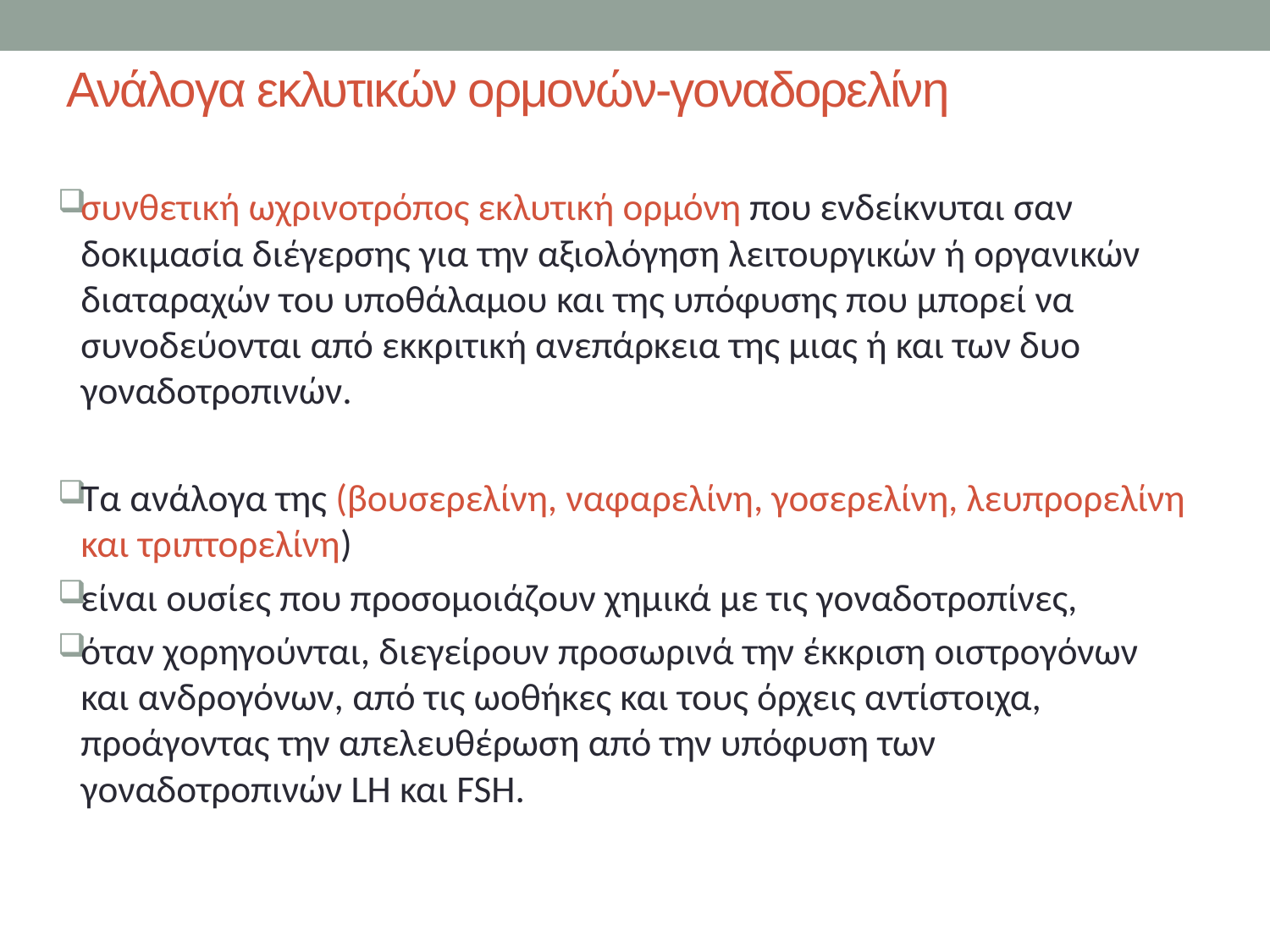

# Ανάλογα εκλυτικών ορμονών-γοναδορελίνη
συνθετική ωχρινοτρόπος εκλυτική ορμόνη που ενδείκνυται σαν δοκιμασία διέγερσης για την αξιολόγηση λειτουργικών ή οργανικών διαταραχών του υποθάλαμου και της υπόφυσης που μπορεί να συνοδεύονται από εκκριτική ανεπάρκεια της μιας ή και των δυο γοναδοτροπινών.

Tα ανάλογα της (βουσερελίνη, ναφαρελίνη, γοσερελίνη, λευπρορελίνη και τριπτορελίνη)
είναι ουσίες που προσομοιάζουν χημικά με τις γοναδοτροπίνες,
όταν χορηγούνται, διεγείρουν προσωρινά την έκκριση οιστρογόνων και ανδρογόνων, από τις ωοθήκες και τους όρχεις αντίστοιχα, προάγοντας την απελευθέρωση από την υπόφυση των γοναδοτροπινών LH και FSH.